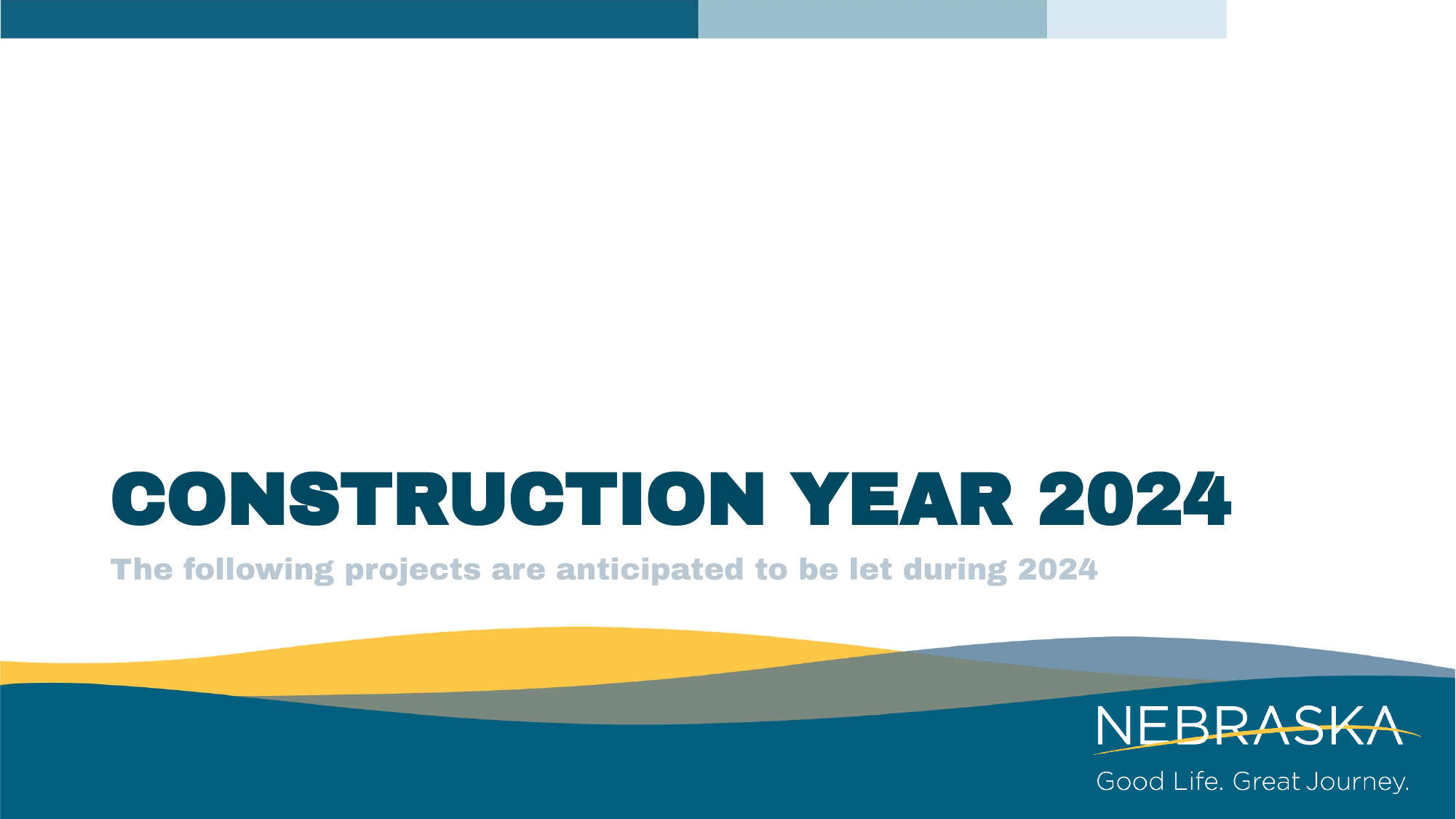

# Construction Year 2024
The following projects are anticipated to be let during 2024